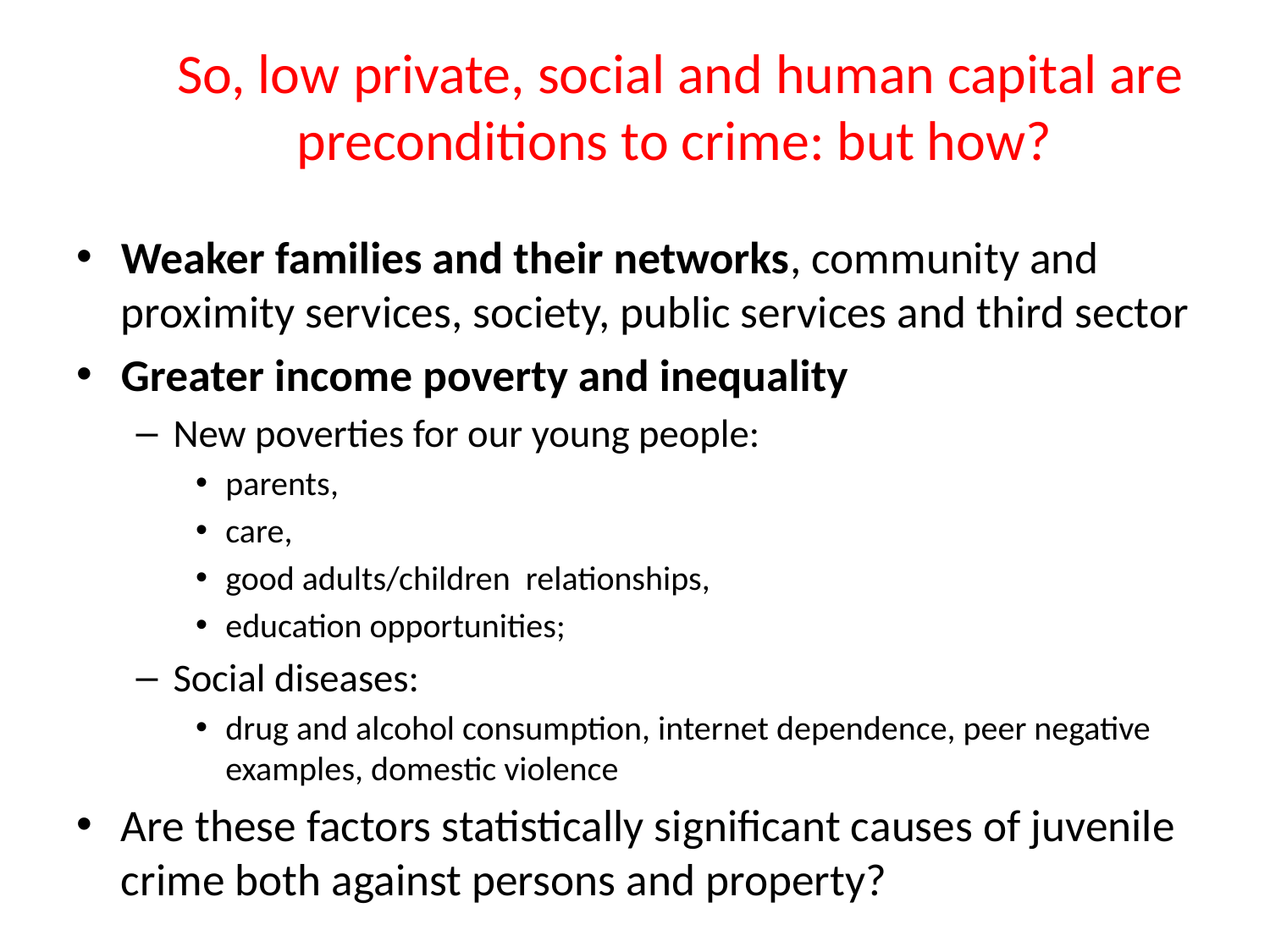

# So, low private, social and human capital are preconditions to crime: but how?
Weaker families and their networks, community and proximity services, society, public services and third sector
Greater income poverty and inequality
New poverties for our young people:
parents,
care,
good adults/children  relationships,
education opportunities;
Social diseases:
drug and alcohol consumption, internet dependence, peer negative examples, domestic violence
Are these factors statistically significant causes of juvenile crime both against persons and property?